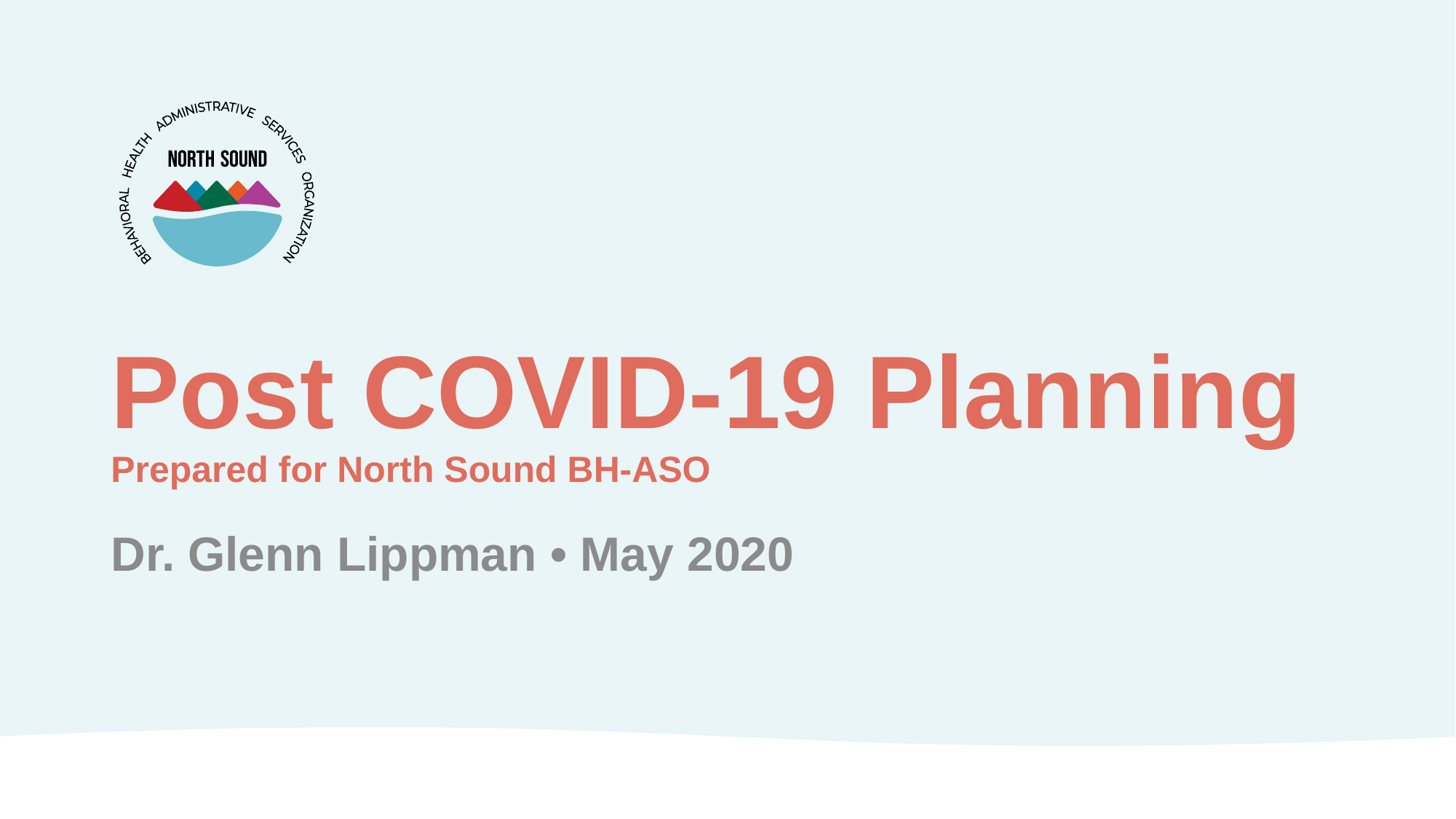

# Post COVID-19 Planning Prepared for North Sound BH-ASO
Dr. Glenn Lippman • May 2020